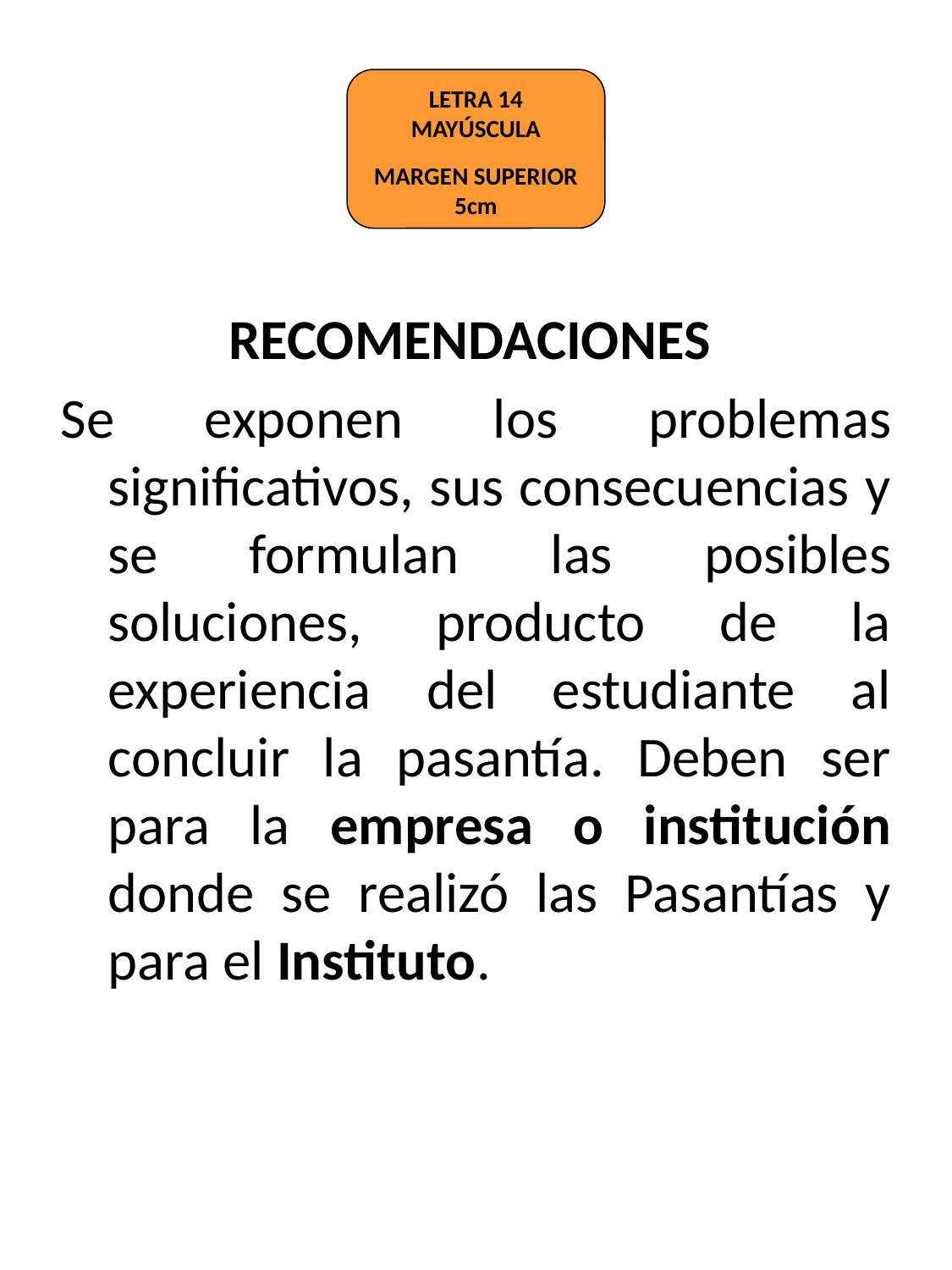

LETRA 14 MAYÚSCULA
MARGEN SUPERIOR 5cm
RECOMENDACIONES
Se exponen los problemas significativos, sus consecuencias y se formulan las posibles soluciones, producto de la experiencia del estudiante al concluir la pasantía. Deben ser para la empresa o institución donde se realizó las Pasantías y para el Instituto.